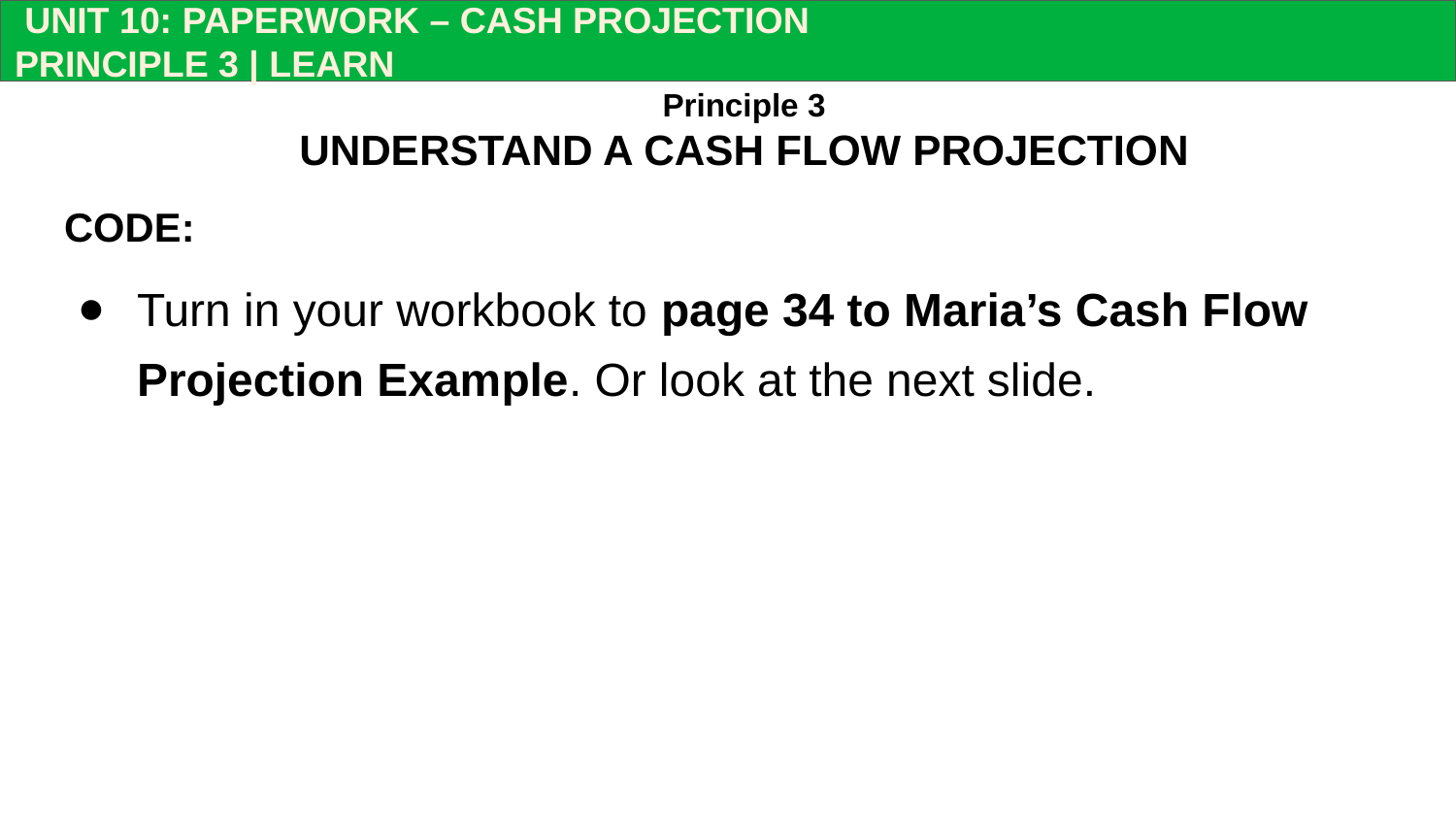

UNIT 10: PAPERWORK – CASH PROJECTION			     	    PRINCIPLE 3 | LEARN
Principle 3
UNDERSTAND A CASH FLOW PROJECTION
CODE:
Turn in your workbook to page 34 to Maria’s Cash Flow Projection Example. Or look at the next slide.